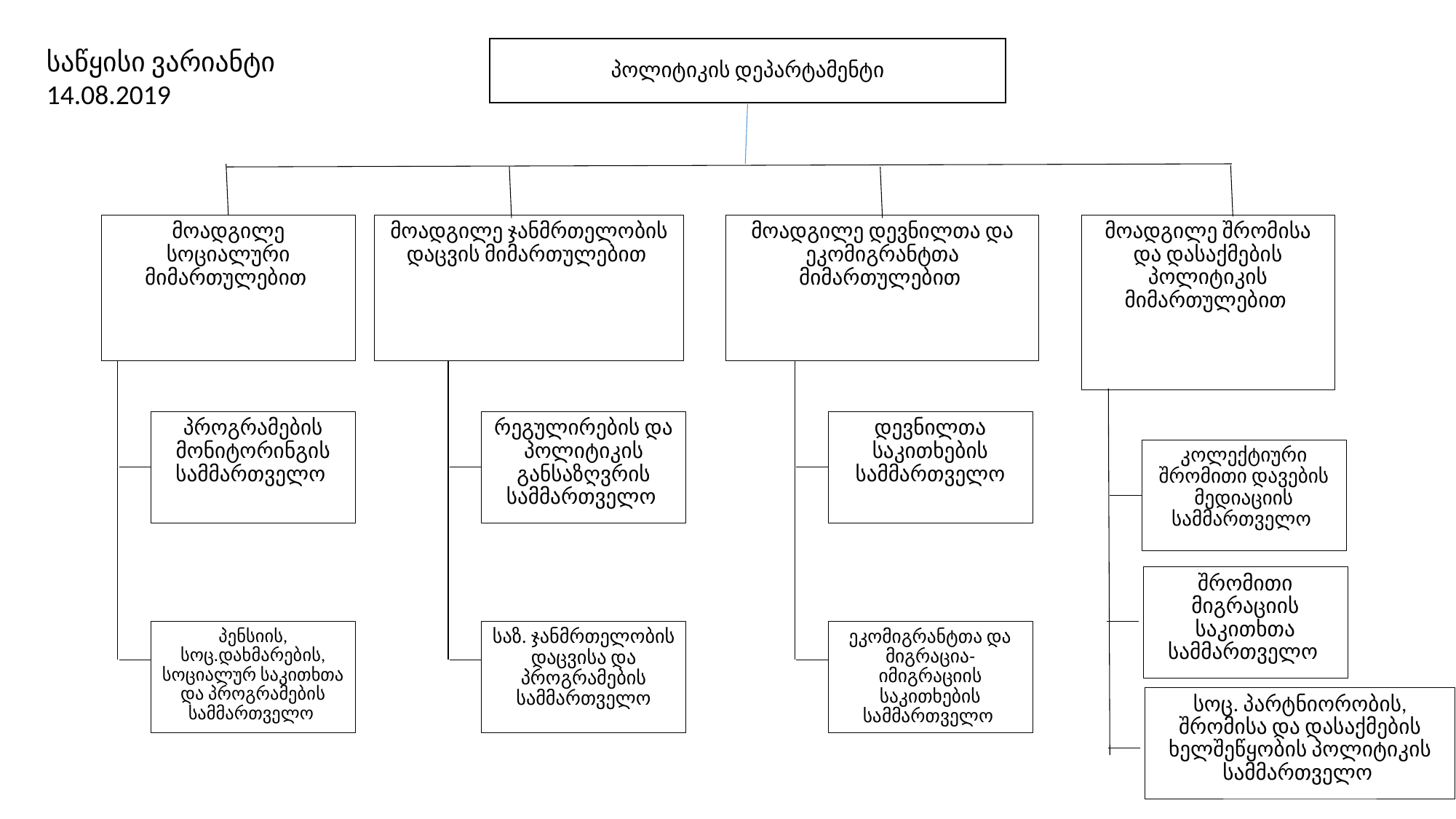

საწყისი ვარიანტი 14.08.2019
# პოლიტიკის დეპარტამენტი
მოადგილე სოციალური მიმართულებით
მოადგილე ჯანმრთელობის დაცვის მიმართულებით
მოადგილე დევნილთა და ეკომიგრანტთა მიმართულებით
მოადგილე შრომისა და დასაქმების პოლიტიკის მიმართულებით
პროგრამების მონიტორინგის სამმართველო
რეგულირების და პოლიტიკის განსაზღვრის სამმართველო
დევნილთა საკითხების სამმართველო
კოლექტიური შრომითი დავების მედიაციის სამმართველო
შრომითი მიგრაციის საკითხთა სამმართველო
პენსიის, სოც.დახმარების, სოციალურ საკითხთა და პროგრამების სამმართველო
საზ. ჯანმრთელობის დაცვისა და პროგრამების სამმართველო
ეკომიგრანტთა და მიგრაცია-იმიგრაციის საკითხების სამმართველო
სოც. პარტნიორობის, შრომისა და დასაქმების ხელშეწყობის პოლიტიკის სამმართველო